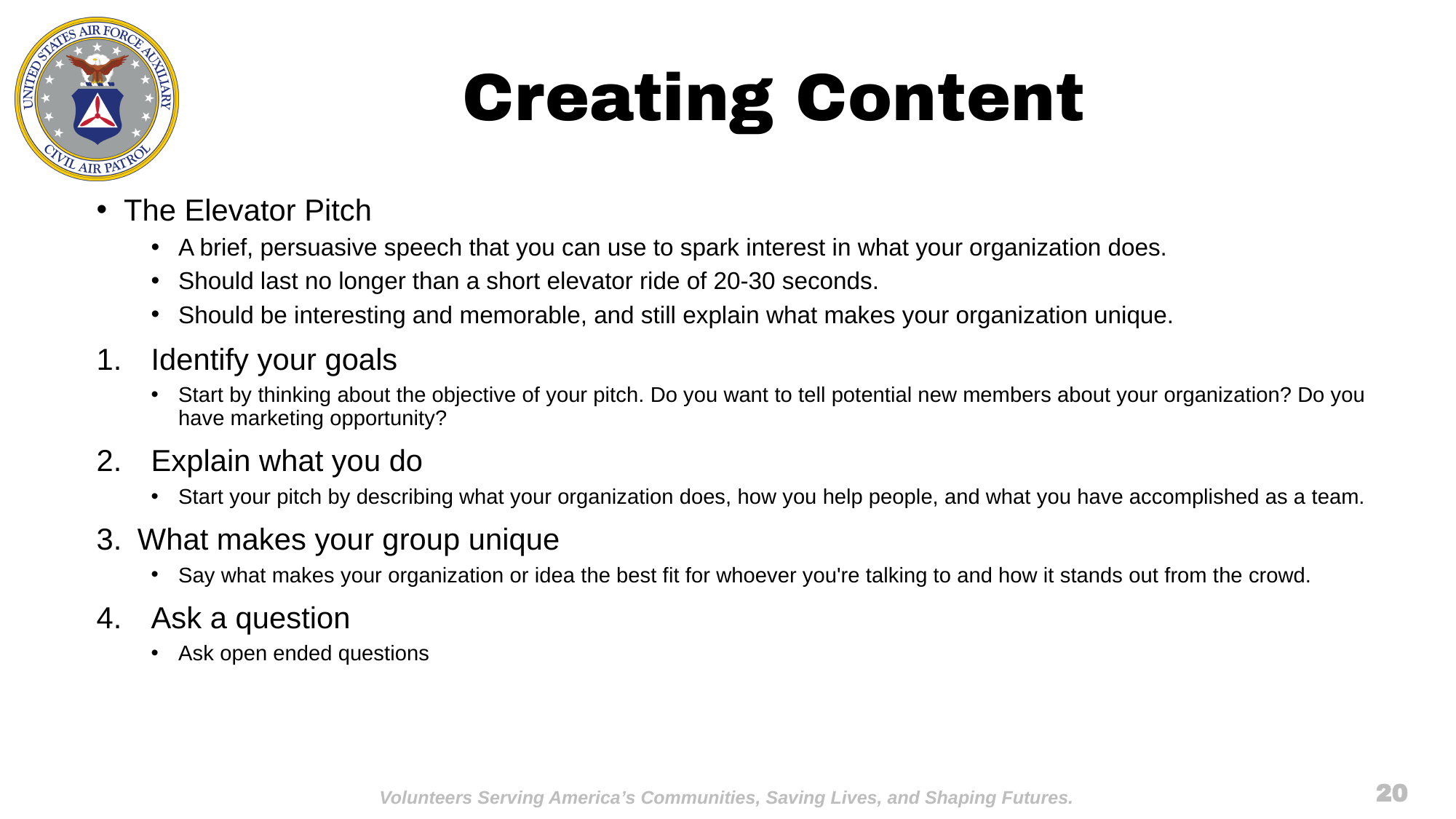

# Creating Content
The Elevator Pitch
A brief, persuasive speech that you can use to spark interest in what your organization does.
Should last no longer than a short elevator ride of 20-30 seconds.
Should be interesting and memorable, and still explain what makes your organization unique.
Identify your goals
Start by thinking about the objective of your pitch. Do you want to tell potential new members about your organization? Do you have marketing opportunity?
Explain what you do
Start your pitch by describing what your organization does, how you help people, and what you have accomplished as a team.
What makes your group unique
Say what makes your organization or idea the best fit for whoever you're talking to and how it stands out from the crowd.
Ask a question
Ask open ended questions
20
Volunteers Serving America’s Communities, Saving Lives, and Shaping Futures.